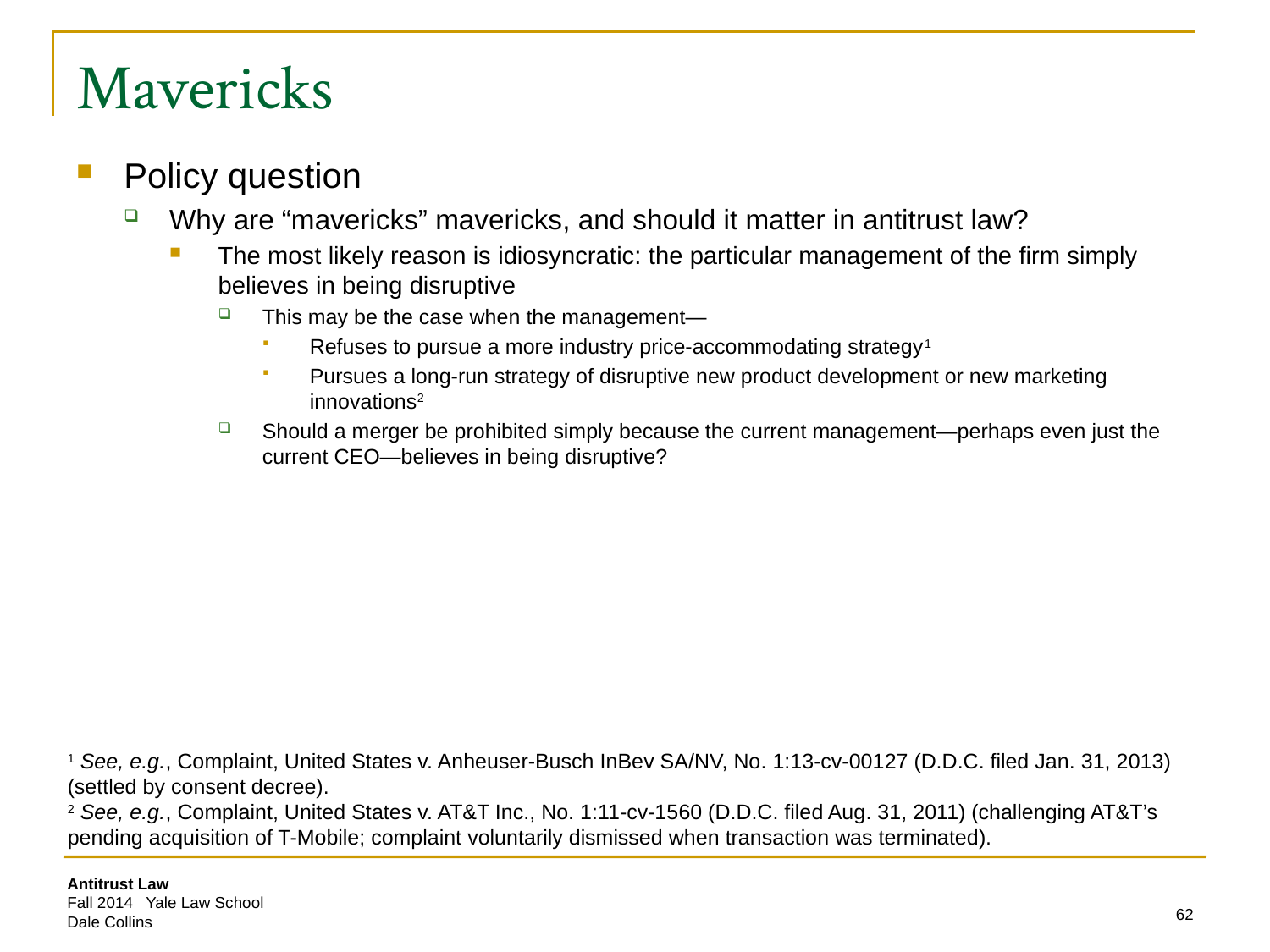

# Mavericks
Policy question
Why are “mavericks” mavericks, and should it matter in antitrust law?
The most likely reason is idiosyncratic: the particular management of the firm simply believes in being disruptive
This may be the case when the management—
Refuses to pursue a more industry price-accommodating strategy1
Pursues a long-run strategy of disruptive new product development or new marketing innovations2
Should a merger be prohibited simply because the current management—perhaps even just the current CEO—believes in being disruptive?
1 See, e.g., Complaint, United States v. Anheuser-Busch InBev SA/NV, No. 1:13-cv-00127 (D.D.C. filed Jan. 31, 2013) (settled by consent decree).
2 See, e.g., Complaint, United States v. AT&T Inc., No. 1:11-cv-1560 (D.D.C. filed Aug. 31, 2011) (challenging AT&T’s pending acquisition of T-Mobile; complaint voluntarily dismissed when transaction was terminated).
62